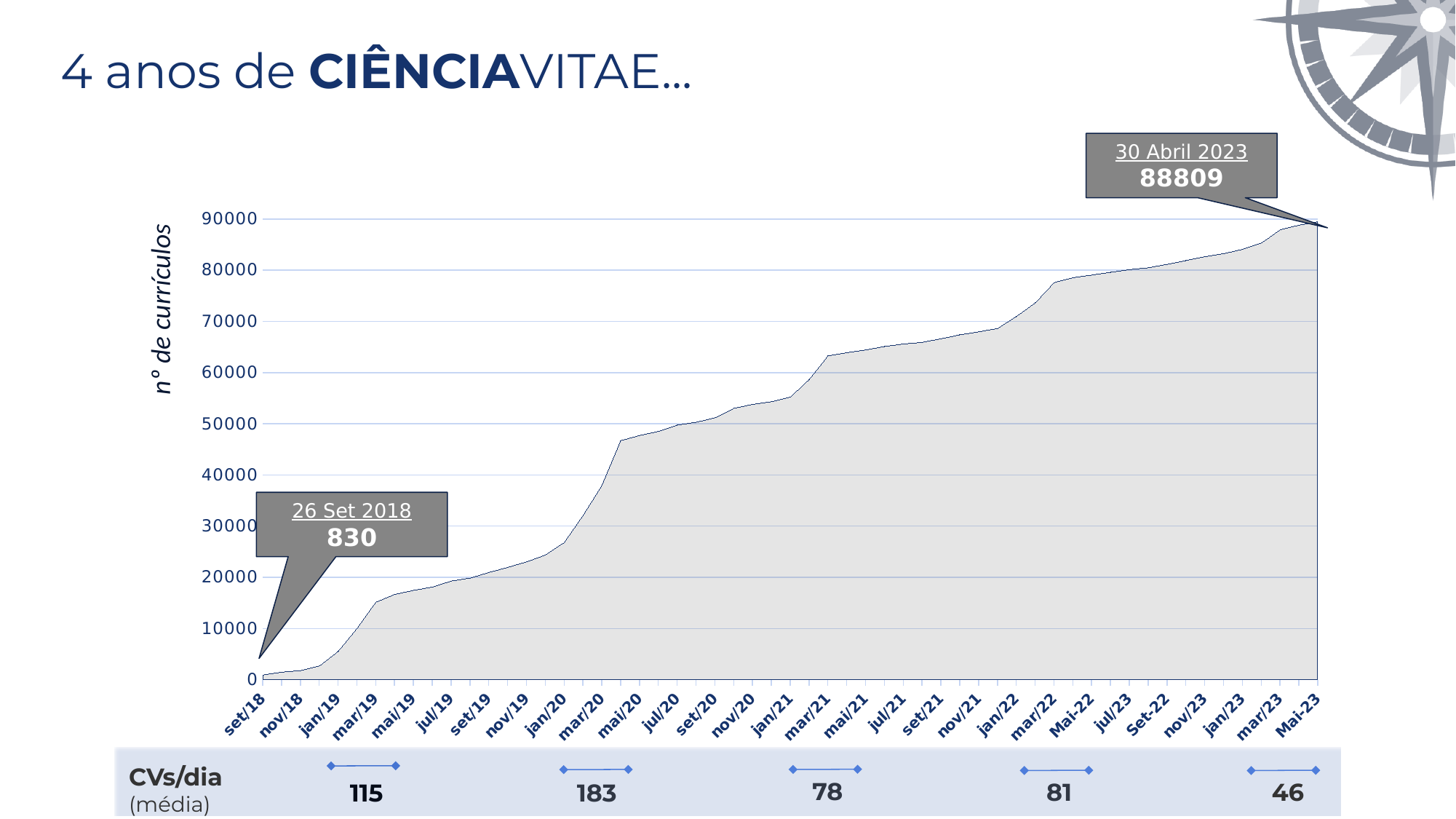

# 4 anos de CIÊNCIAVITAE...
30 Abril 2023
88809

### Chart

| Category |  |
|---|---|
| set/18 | 911.0 |
| out/18 | 1457.0 |
| nov/18 | 1765.0 |
| dez/18 | 2663.0 |
| jan/19 | 5524.0 |
| fev/19 | 10012.0 |
| mar/19 | 15129.0 |
| abr/19 | 16663.0 |
| mai/19 | 17443.0 |
| jun/19 | 18090.0 |
| jul/19 | 19270.0 |
| ago/19 | 19847.0 |
| set/19 | 20942.0 |
| out/19 | 21938.0 |
| nov/19 | 23020.0 |
| dez/19 | 24356.0 |
| jan/20 | 26804.0 |
| fev/20 | 32083.0 |
| mar/20 | 37936.0 |
| abr/20 | 46707.0 |
| mai/20 | 47716.0 |
| jun/20 | 48519.0 |
| jul/20 | 49758.0 |
| ago/20 | 50298.0 |
| set/20 | 51178.0 |
| out/20 | 53031.0 |
| nov/20 | 53795.0 |
| dez/20 | 54315.0 |
| jan/21 | 55232.0 |
| fev/21 | 58648.0 |
| mar/21 | 63264.0 |
| abr/21 | 63891.0 |
| mai/21 | 64428.0 |
| jun/21 | 65106.0 |
| jul/21 | 65586.0 |
| ago/21 | 65907.0 |
| set/21 | 66625.0 |
| out/21 | 67372.0 |
| nov/21 | 67978.0 |
| dez/21 | 68623.0 |
| jan/22 | 70987.0 |
| fev/22 | 73636.0 |
| mar/22 | 77592.0 |
| abr/22 | 78549.0 |
| Mai-22 | 79062.0 |
| jun/23 | 79602.0 |
| jul/23 | 80122.0 |
| Ago-22 | 80483.0 |
| Set-22 | 81163.0 |
| Out-22 | 81899.0 |
| nov/23 | 82654.0 |
| Dez-22 | 83245.0 |
| jan/23 | 84087.0 |
| Fev-23 | 85311.0 |
| mar/23 | 87913.0 |
| Abr-23 | 88809.0 |
| Mai-23 | 89473.0 |
nº de currículos
26 Set 2018
830
CVs/dia
(média)

78
81
46
183
115